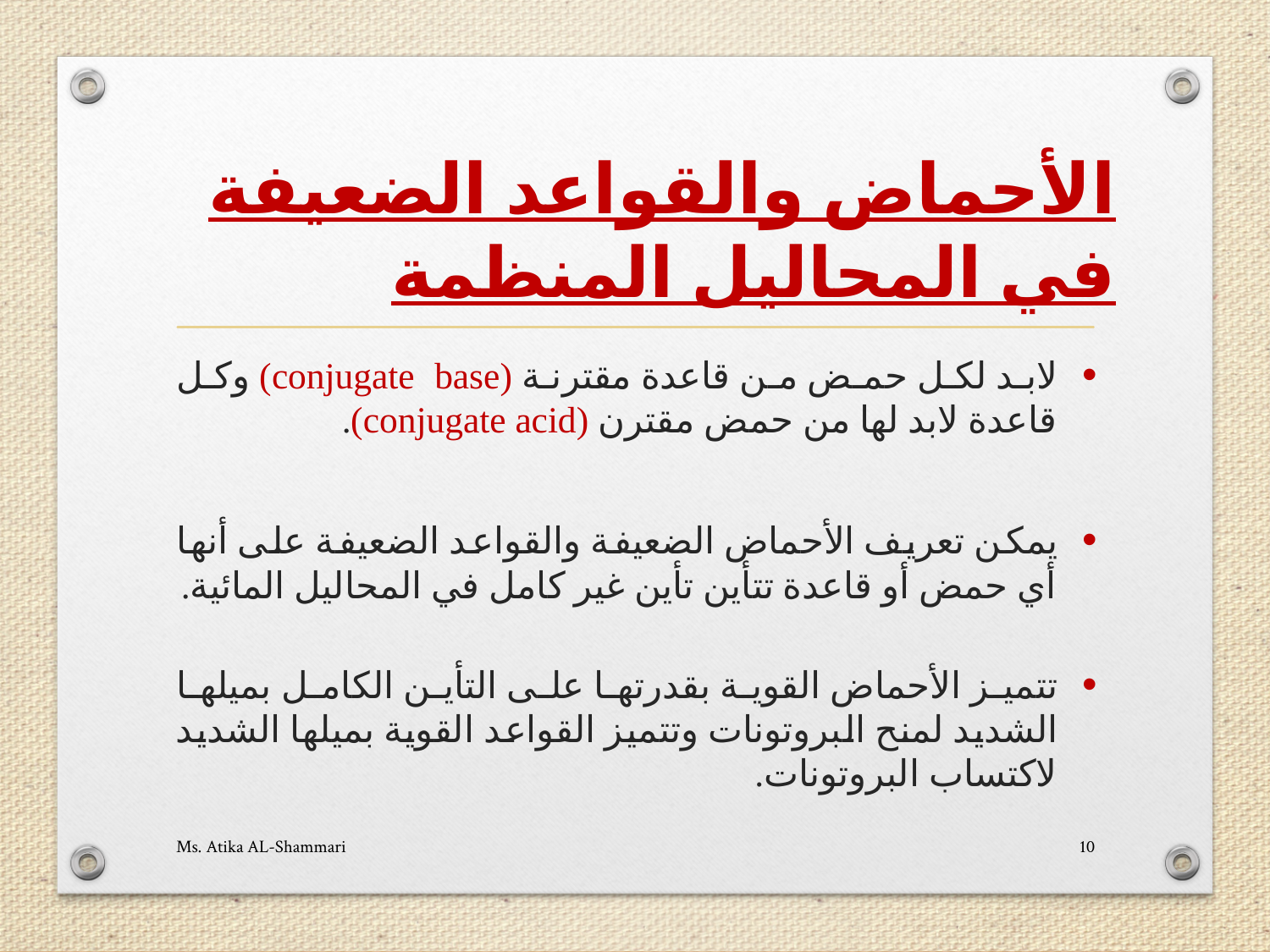

# الأحماض والقواعد الضعيفة في المحاليل المنظمة
لابد لكل حمض من قاعدة مقترنة (conjugate base) وكل قاعدة لابد لها من حمض مقترن (conjugate acid).

يمكن تعريف الأحماض الضعيفة والقواعد الضعيفة على أنها أي حمض أو قاعدة تتأين تأين غير كامل في المحاليل المائية.

تتميز الأحماض القوية بقدرتها على التأين الكامل بميلها الشديد لمنح البروتونات وتتميز القواعد القوية بميلها الشديد لاكتساب البروتونات.
Ms. Atika AL-Shammari
10